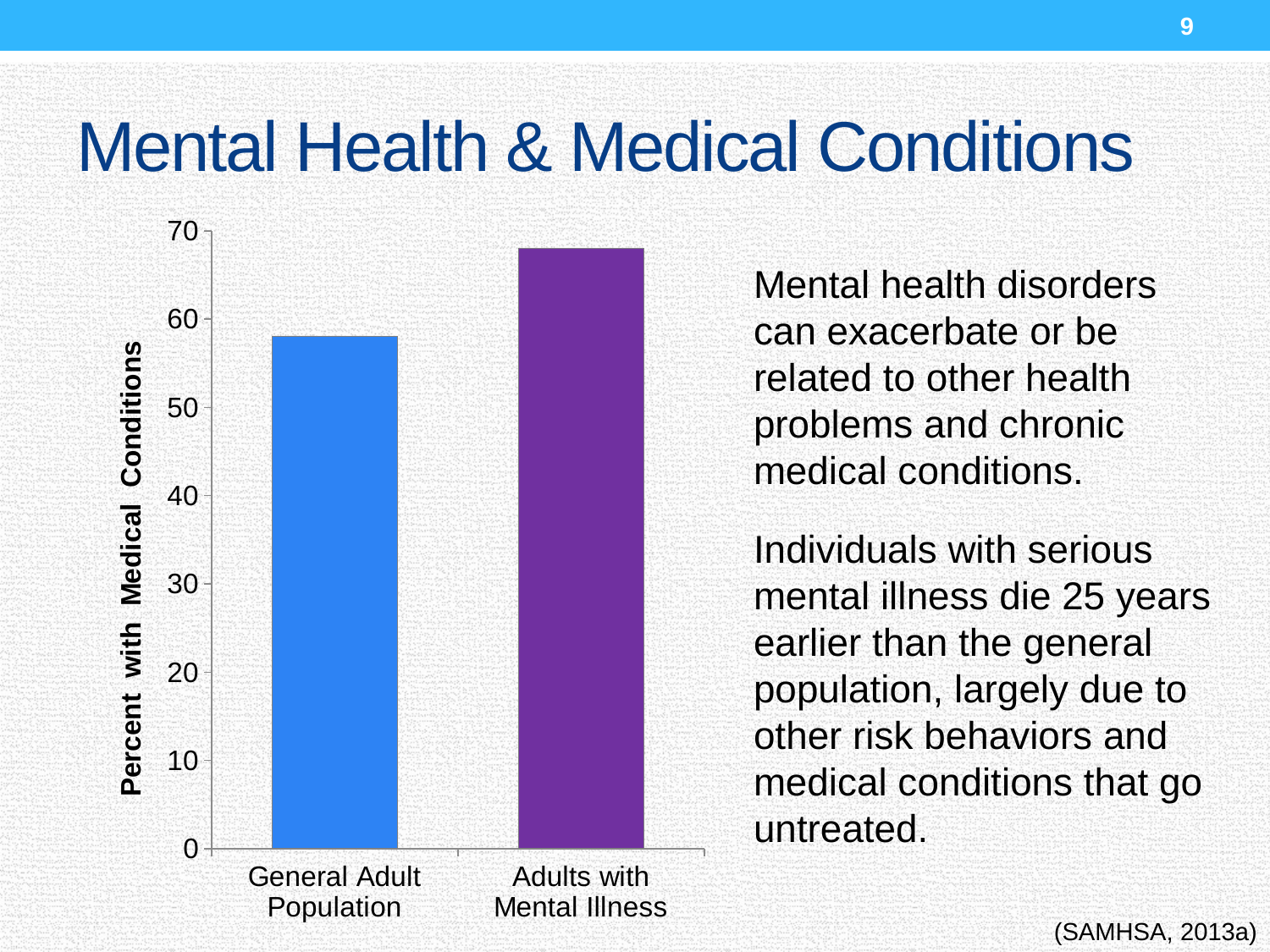

9
# Mental Health & Medical Conditions

### Chart

| Category | Percent of Individuals |
|---|---|
| General Adult
Population | 58.0 |
| Adults with
Mental Illness | 68.0 |
Mental health disorders can exacerbate or be related to other health problems and chronic medical conditions.

Individuals with serious mental illness die 25 years earlier than the general population, largely due to other risk behaviors and medical conditions that go untreated.
(SAMHSA, 2013a)